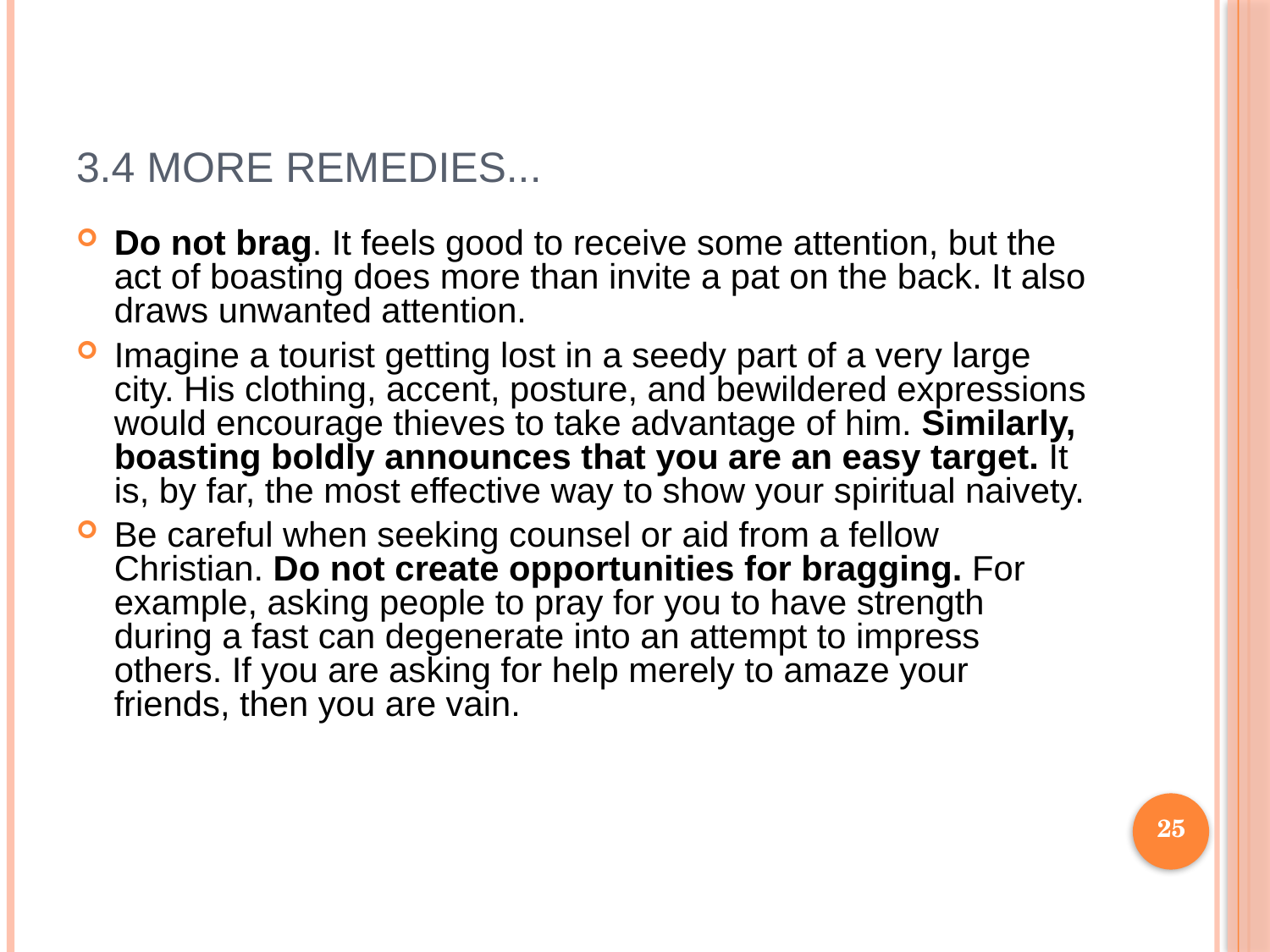

3.4 MORE REMEDIES...
Do not brag. It feels good to receive some attention, but the act of boasting does more than invite a pat on the back. It also draws unwanted attention.
Imagine a tourist getting lost in a seedy part of a very large city. His clothing, accent, posture, and bewildered expressions would encourage thieves to take advantage of him. Similarly, boasting boldly announces that you are an easy target. It is, by far, the most effective way to show your spiritual naivety.
Be careful when seeking counsel or aid from a fellow Christian. Do not create opportunities for bragging. For example, asking people to pray for you to have strength during a fast can degenerate into an attempt to impress others. If you are asking for help merely to amaze your friends, then you are vain.
25